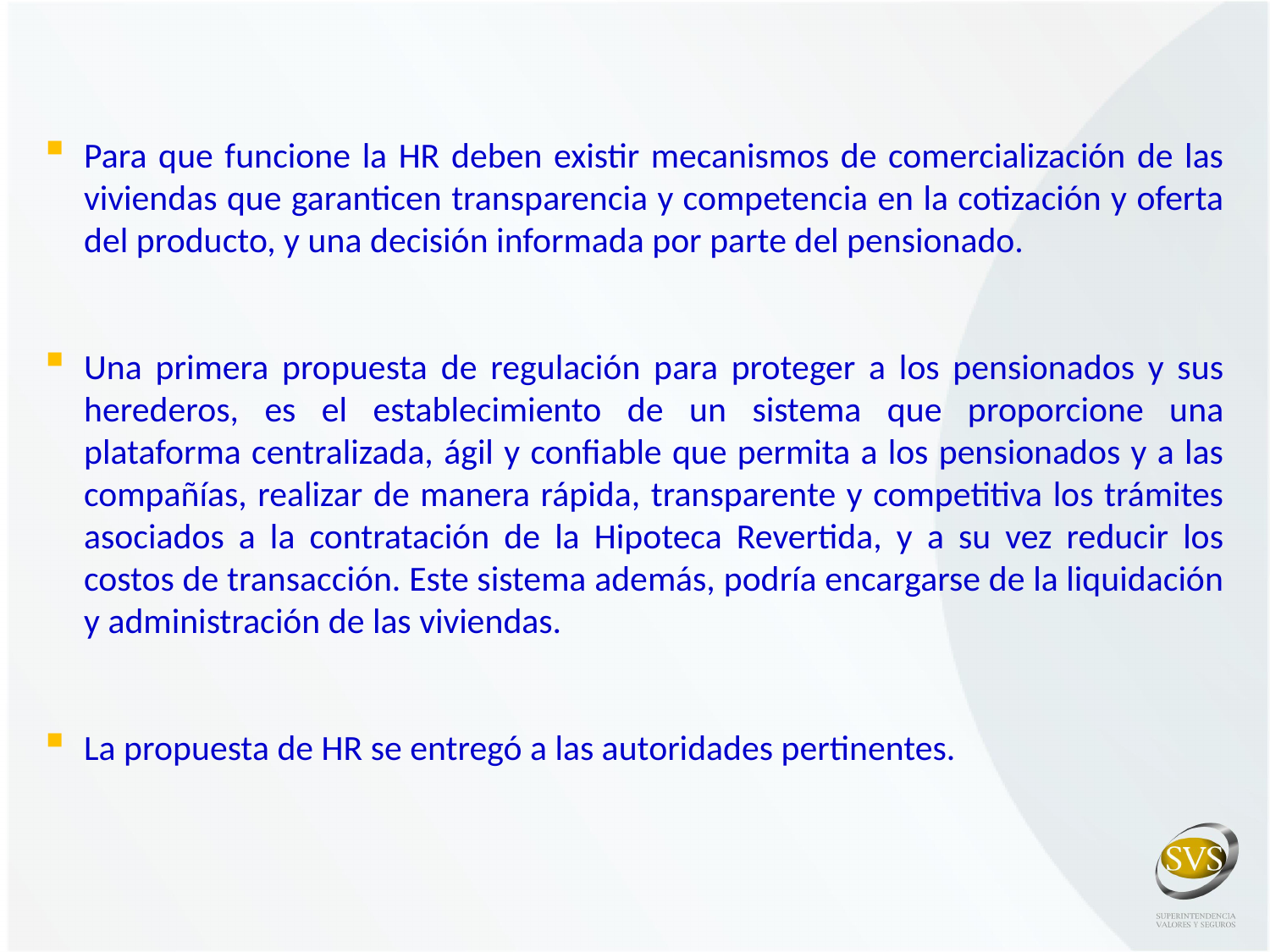

Para que funcione la HR deben existir mecanismos de comercialización de las viviendas que garanticen transparencia y competencia en la cotización y oferta del producto, y una decisión informada por parte del pensionado.

Una primera propuesta de regulación para proteger a los pensionados y sus herederos, es el establecimiento de un sistema que proporcione una plataforma centralizada, ágil y confiable que permita a los pensionados y a las compañías, realizar de manera rápida, transparente y competitiva los trámites asociados a la contratación de la Hipoteca Revertida, y a su vez reducir los costos de transacción. Este sistema además, podría encargarse de la liquidación y administración de las viviendas.

La propuesta de HR se entregó a las autoridades pertinentes.